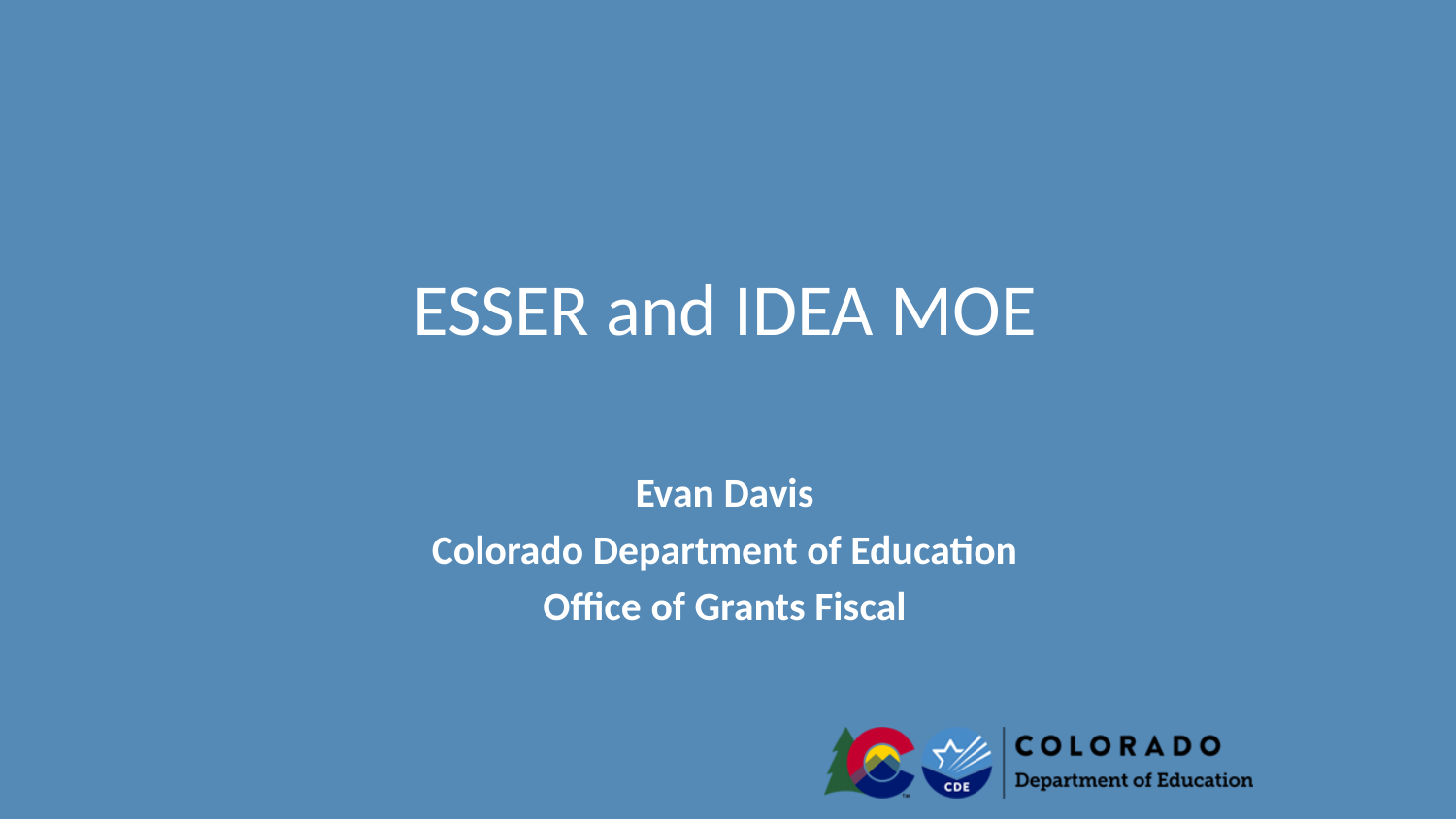

# ESSER and IDEA MOE
Evan Davis
Colorado Department of Education
Office of Grants Fiscal